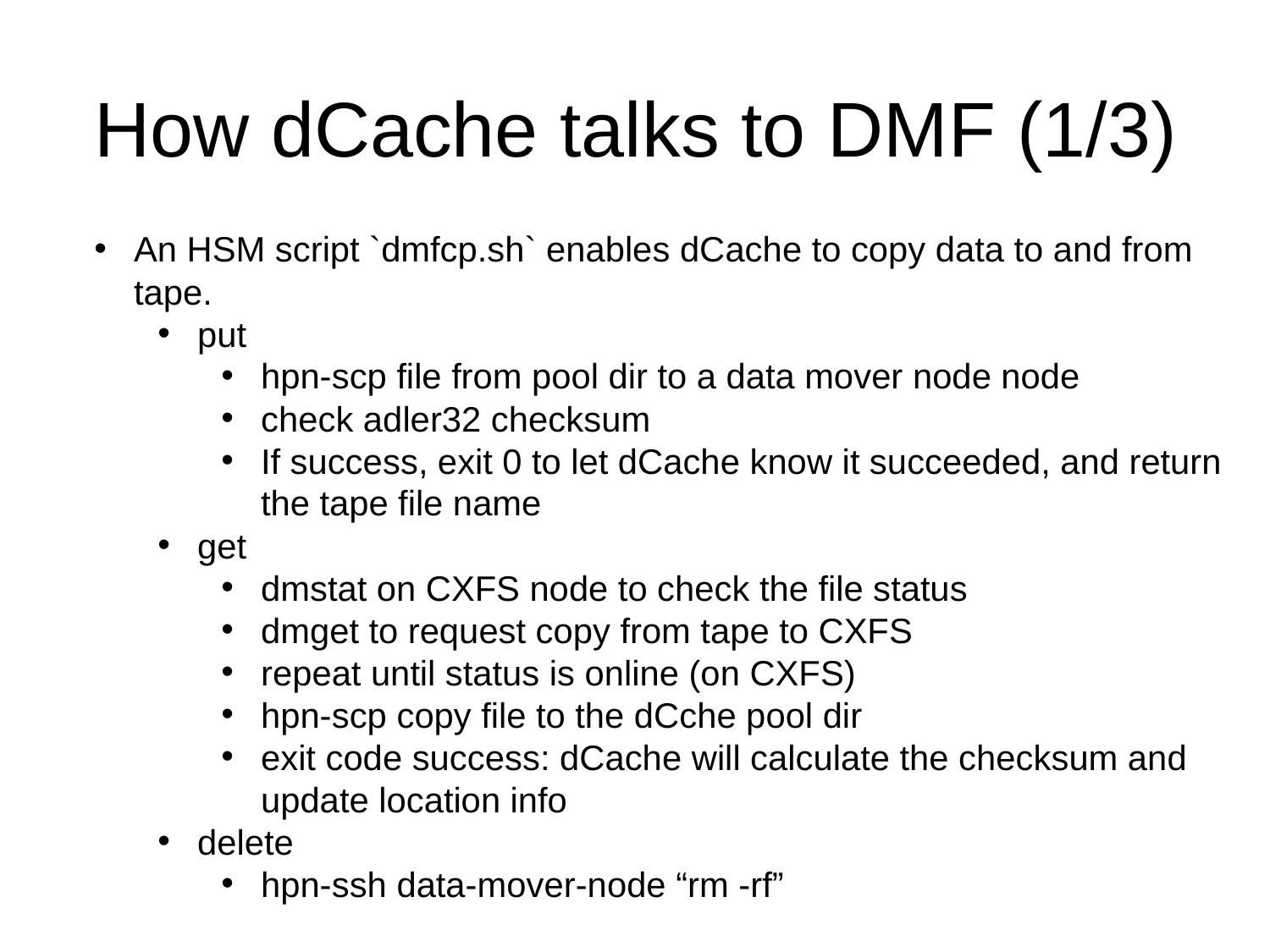

How dCache talks to DMF (1/3)
An HSM script `dmfcp.sh` enables dCache to copy data to and from tape.
put
hpn-scp file from pool dir to a data mover node node
check adler32 checksum
If success, exit 0 to let dCache know it succeeded, and return the tape file name
get
dmstat on CXFS node to check the file status
dmget to request copy from tape to CXFS
repeat until status is online (on CXFS)
hpn-scp copy file to the dCche pool dir
exit code success: dCache will calculate the checksum and update location info
delete
hpn-ssh data-mover-node “rm -rf”